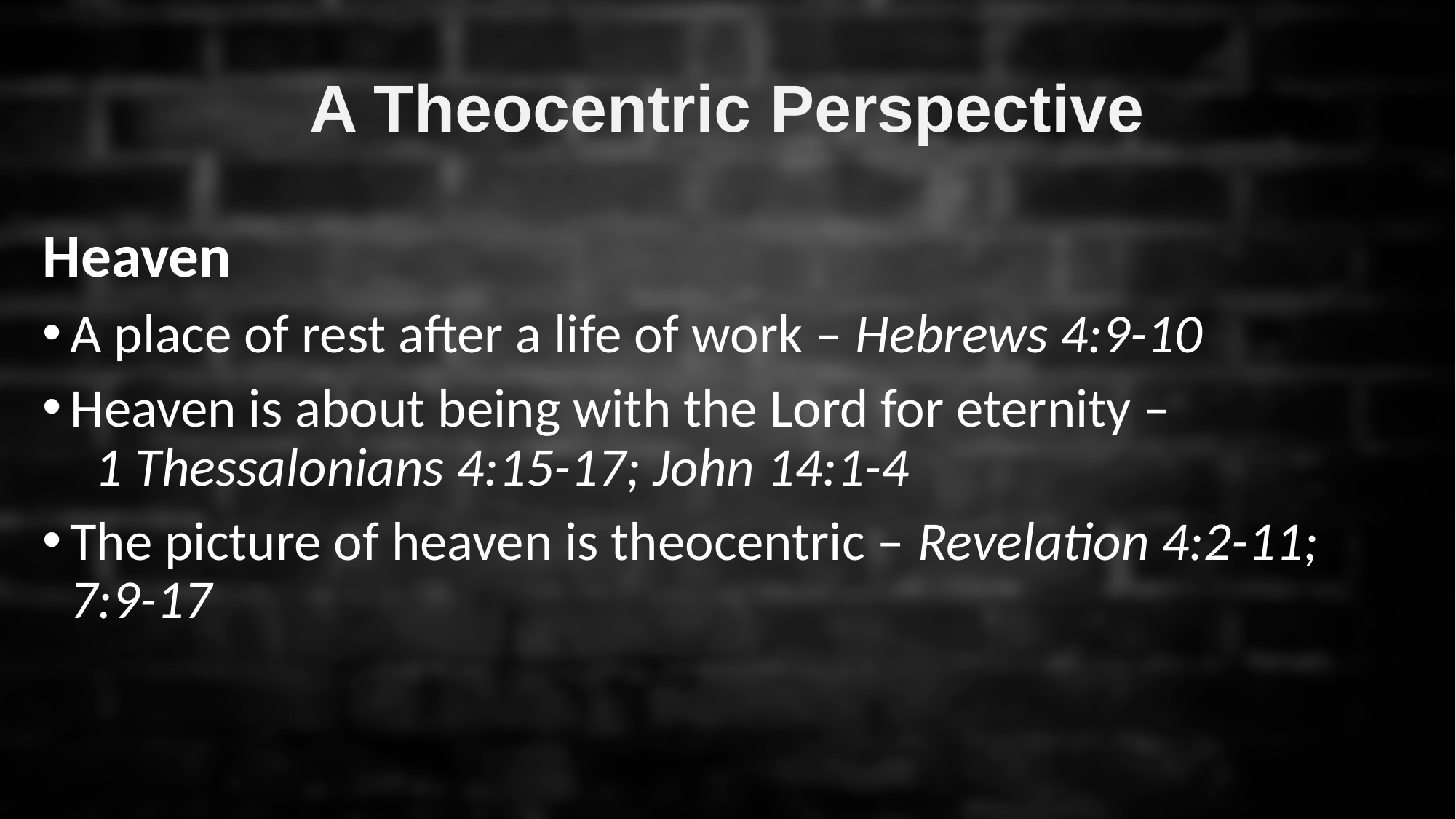

# A Theocentric Perspective
Heaven
A place of rest after a life of work – Hebrews 4:9-10
Heaven is about being with the Lord for eternity –                      1 Thessalonians 4:15-17; John 14:1-4
The picture of heaven is theocentric – Revelation 4:2-11; 7:9-17